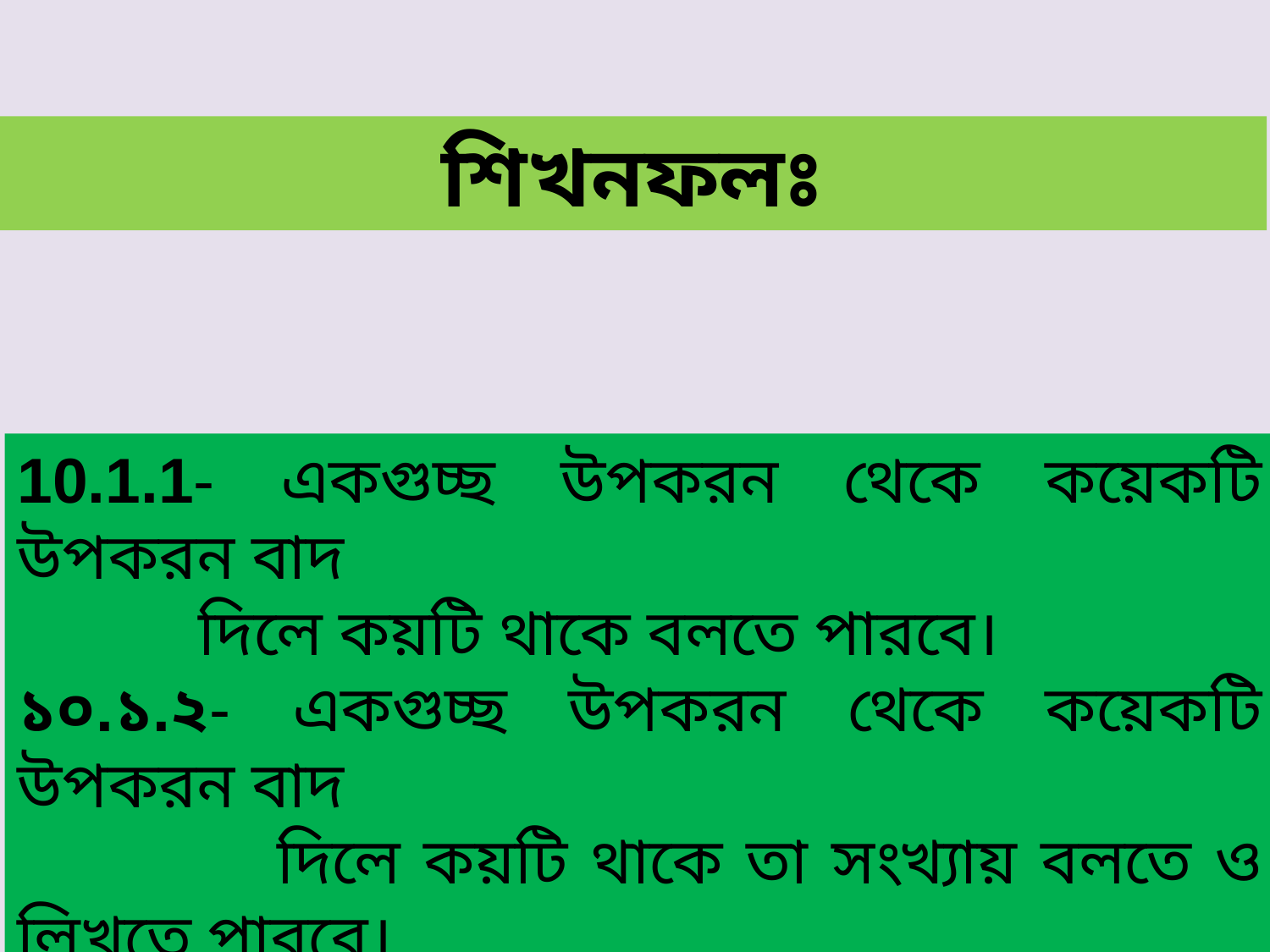

শিখনফলঃ
10.1.1- একগুচ্ছ উপকরন থেকে কয়েকটি উপকরন বাদ
           দিলে কয়টি থাকে বলতে পারবে।
১০.১.২- একগুচ্ছ উপকরন থেকে কয়েকটি উপকরন বাদ
           দিলে কয়টি থাকে তা সংখ্যায় বলতে ও লিখতে পারবে।